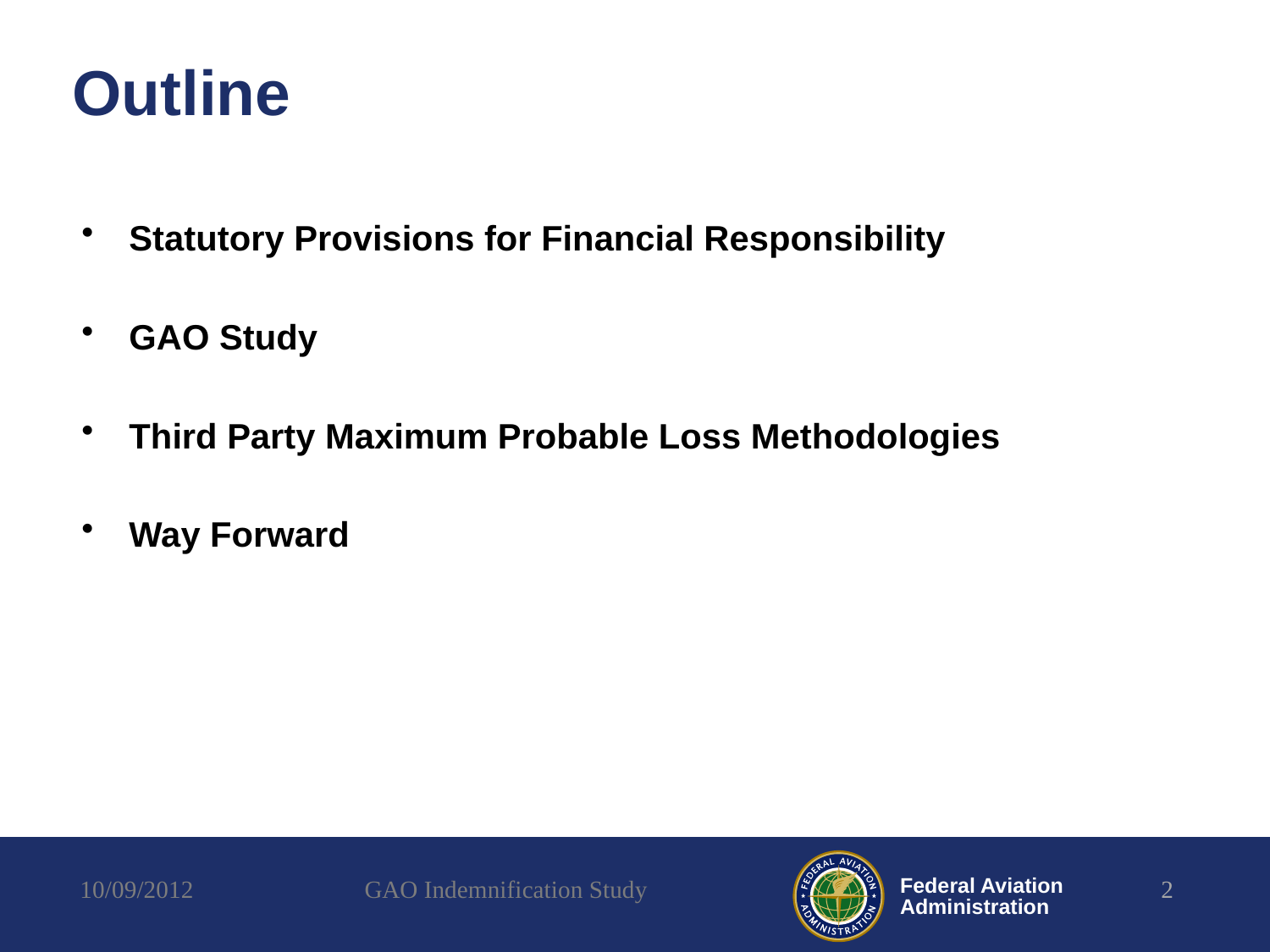

# Outline
Statutory Provisions for Financial Responsibility

GAO Study

Third Party Maximum Probable Loss Methodologies

Way Forward

10/09/2012
GAO Indemnification Study
2